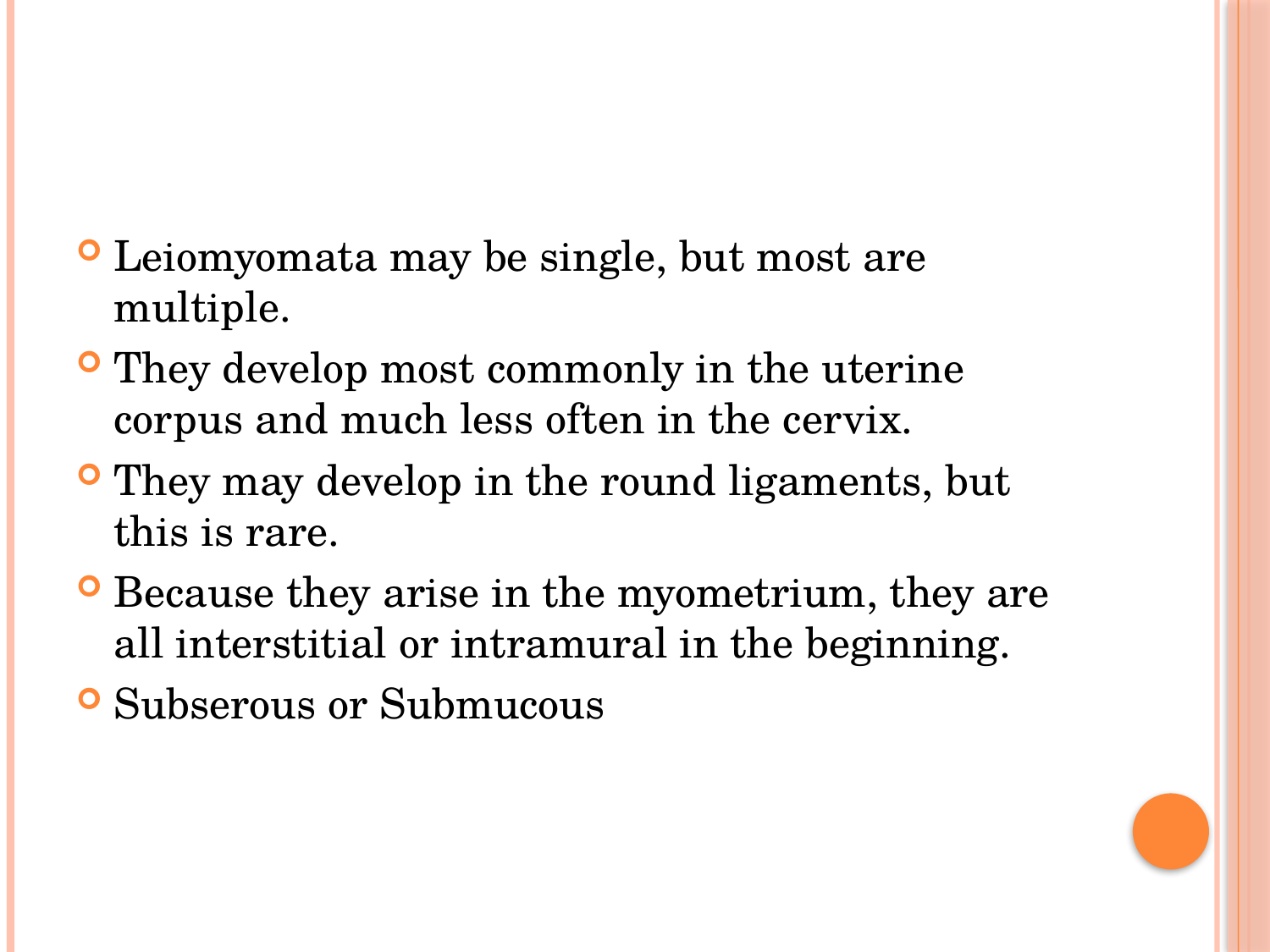

#
Leiomyomata may be single, but most are multiple.
They develop most commonly in the uterine corpus and much less often in the cervix.
They may develop in the round ligaments, but this is rare.
Because they arise in the myometrium, they are all interstitial or intramural in the beginning.
Subserous or Submucous